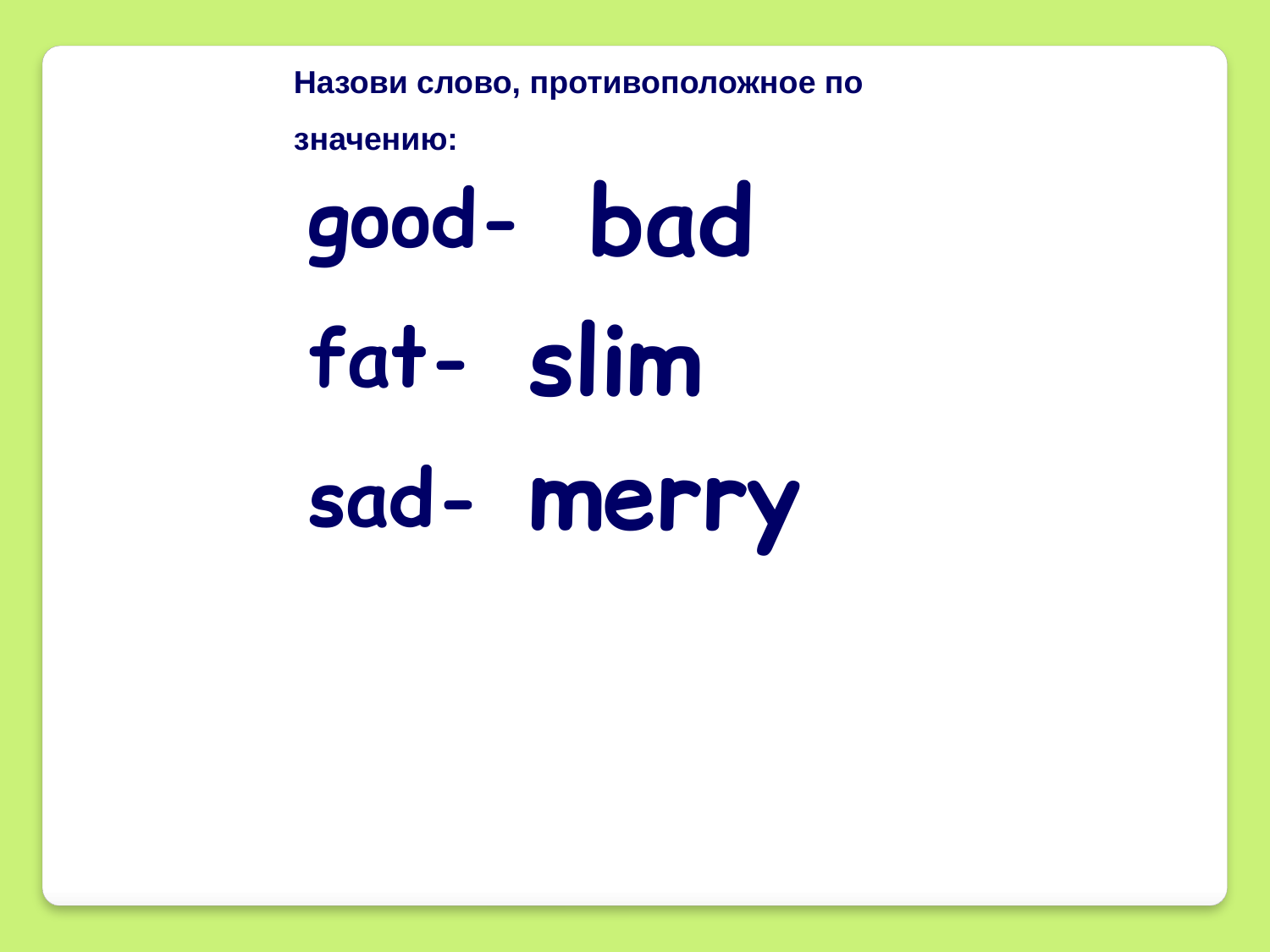

Назови слово, противоположное по значению:
bad
good-
fat-
sad-
slim
merry